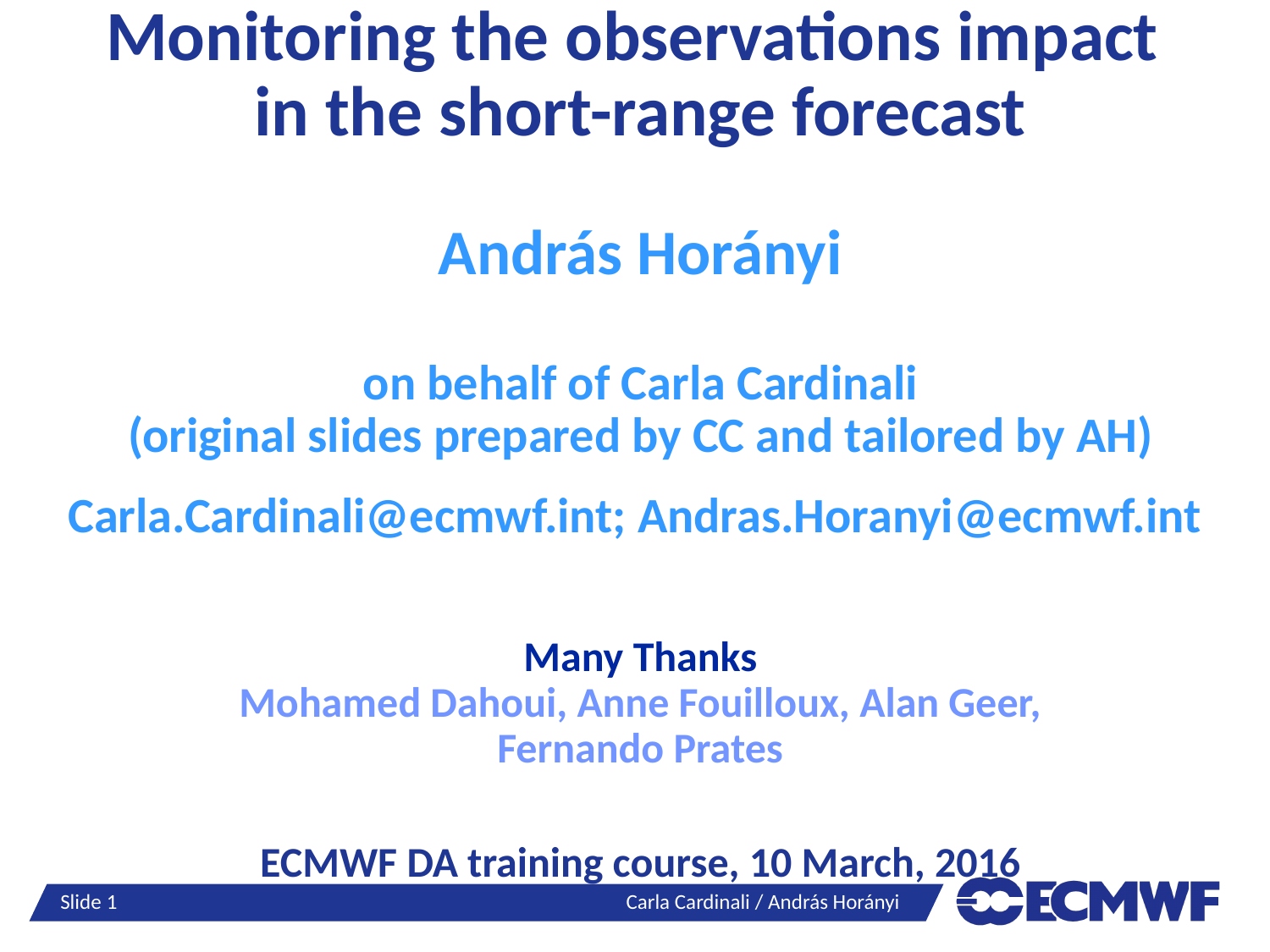

# Monitoring the observations impact in the short-range forecast András Horányi on behalf of Carla Cardinali (original slides prepared by CC and tailored by AH) Carla.Cardinali@ecmwf.int; Andras.Horanyi@ecmwf.int Many Thanks Mohamed Dahoui, Anne Fouilloux, Alan Geer, Fernando Prates ECMWF DA training course, 10 March, 2016